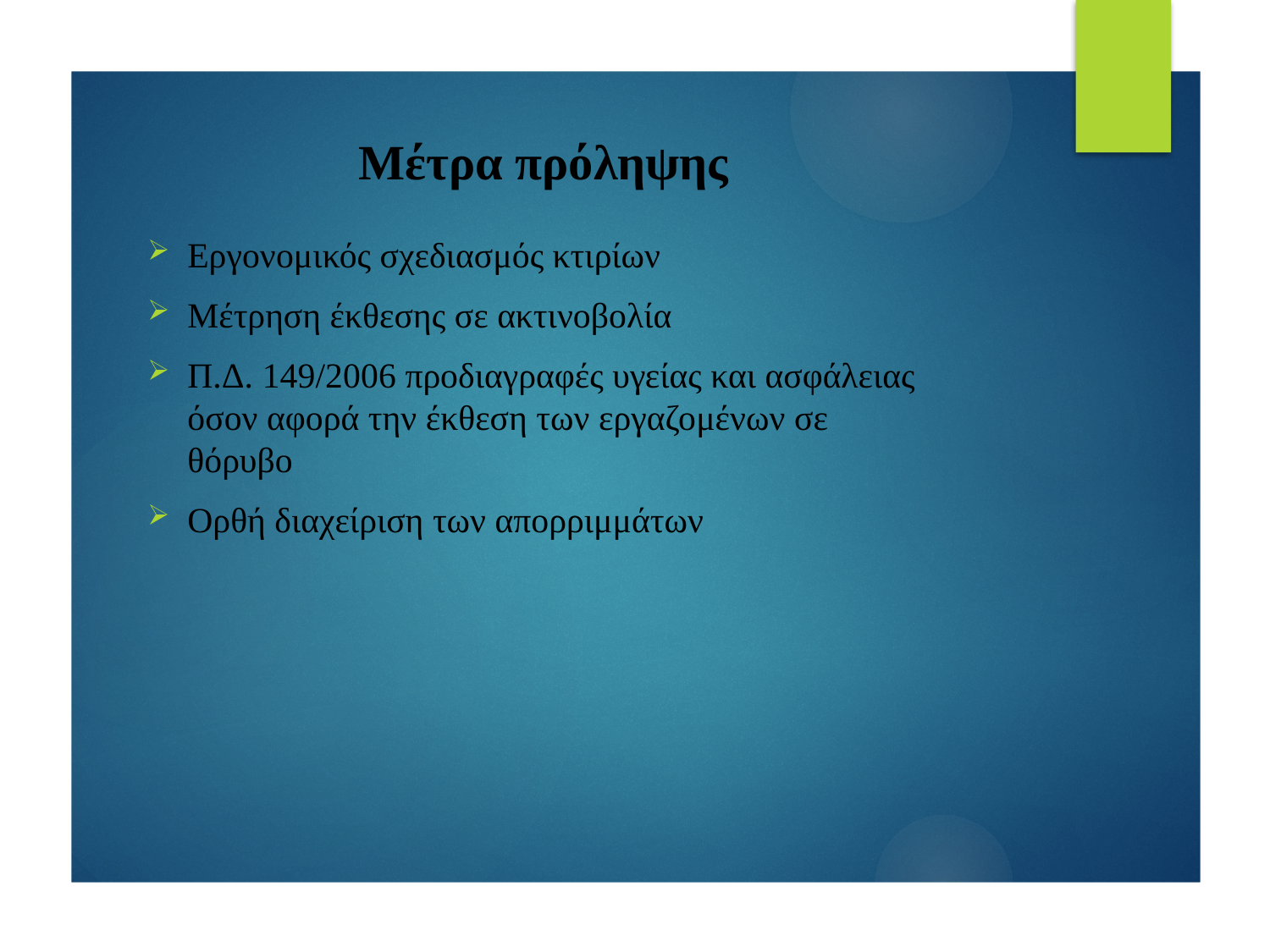

# Μέτρα πρόληψης
Εργονομικός σχεδιασμός κτιρίων
Μέτρηση έκθεσης σε ακτινοβολία
Π.Δ. 149/2006 προδιαγραφές υγείας και ασφάλειας όσον αφορά την έκθεση των εργαζομένων σε θόρυβο
Ορθή διαχείριση των απορριμμάτων